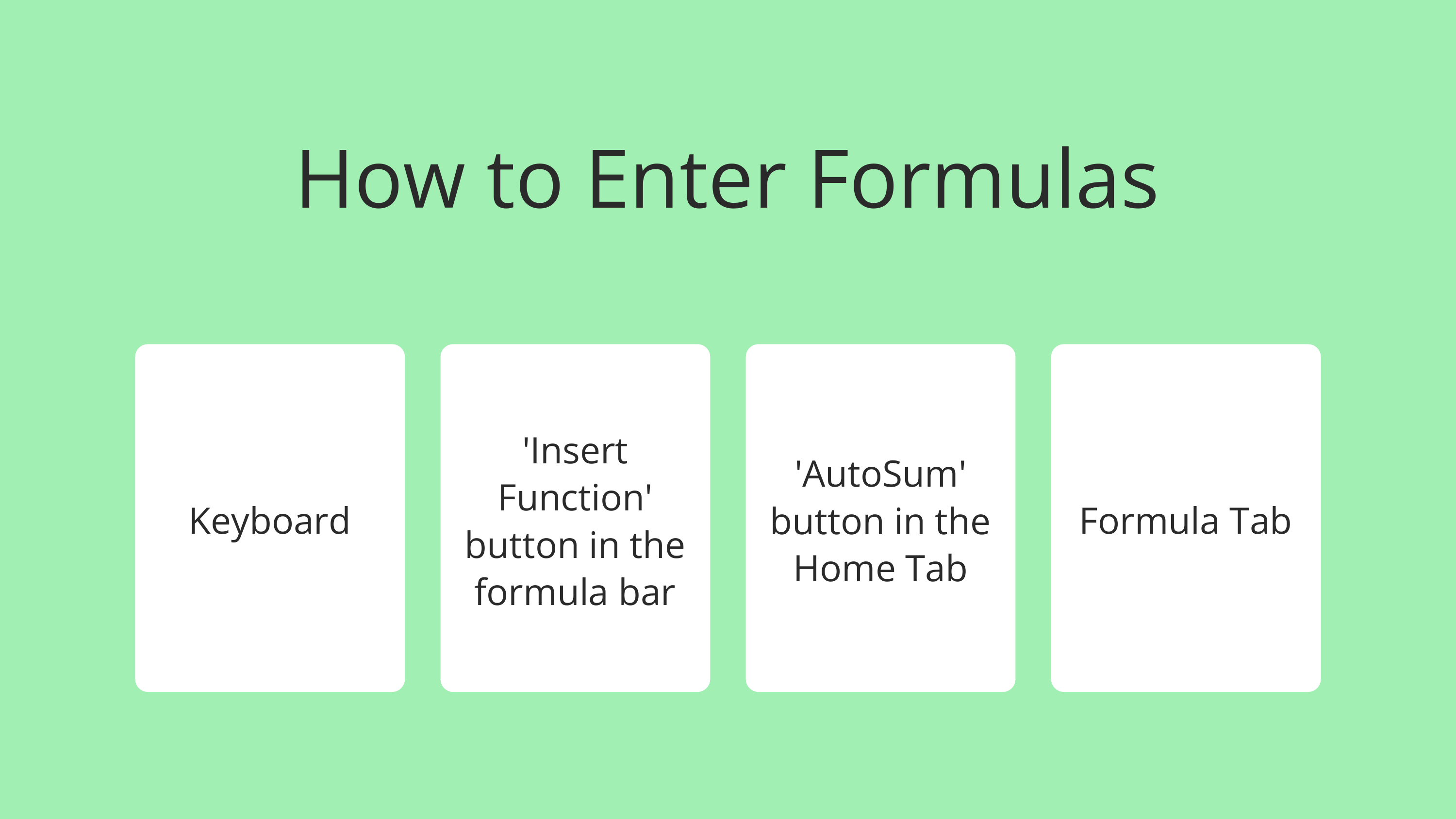

How to Enter Formulas

'Insert Function' button in the formula bar
'AutoSum' button in the Home Tab
Keyboard
Formula Tab